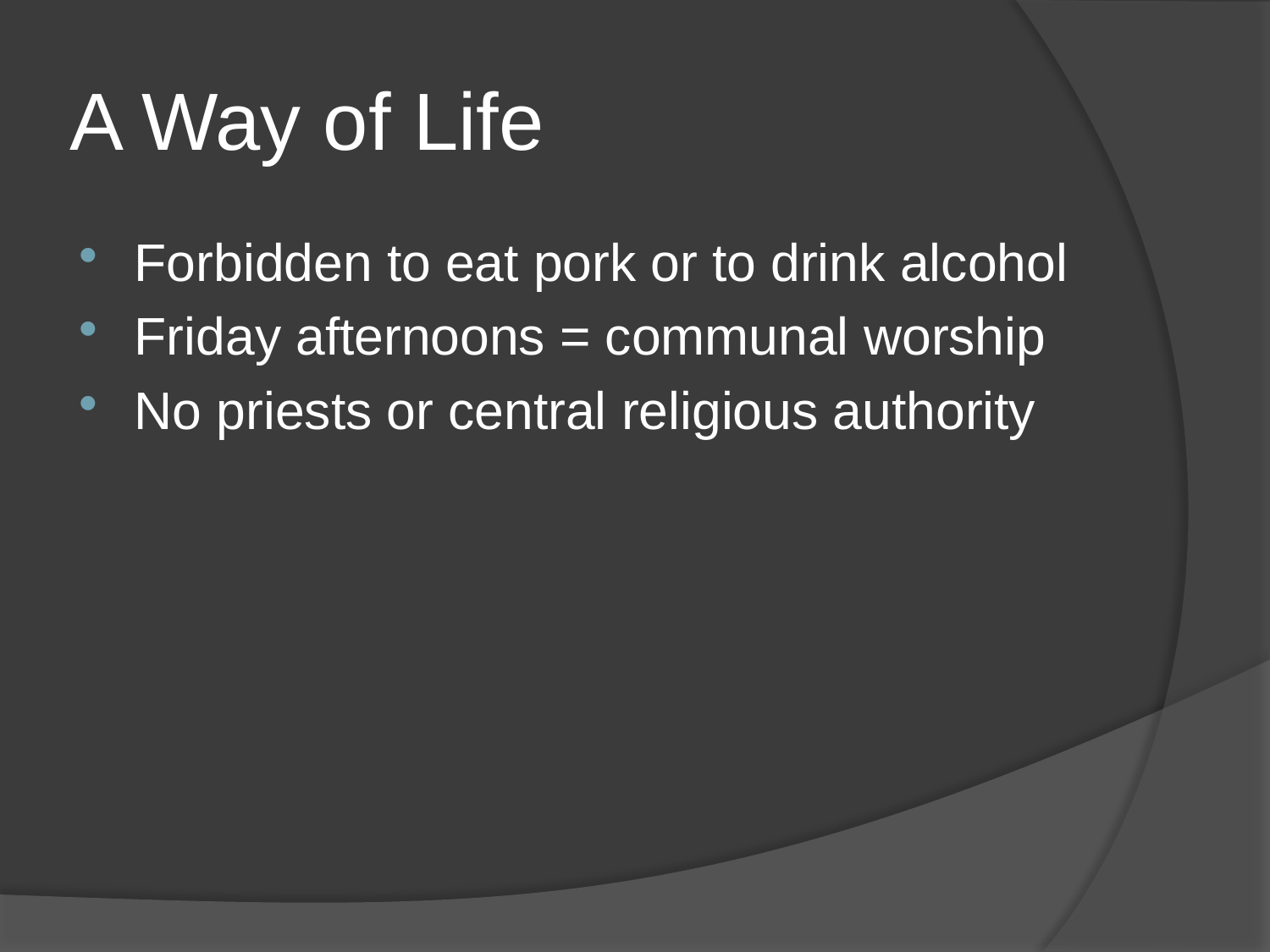

# A Way of Life
Forbidden to eat pork or to drink alcohol
Friday afternoons = communal worship
No priests or central religious authority